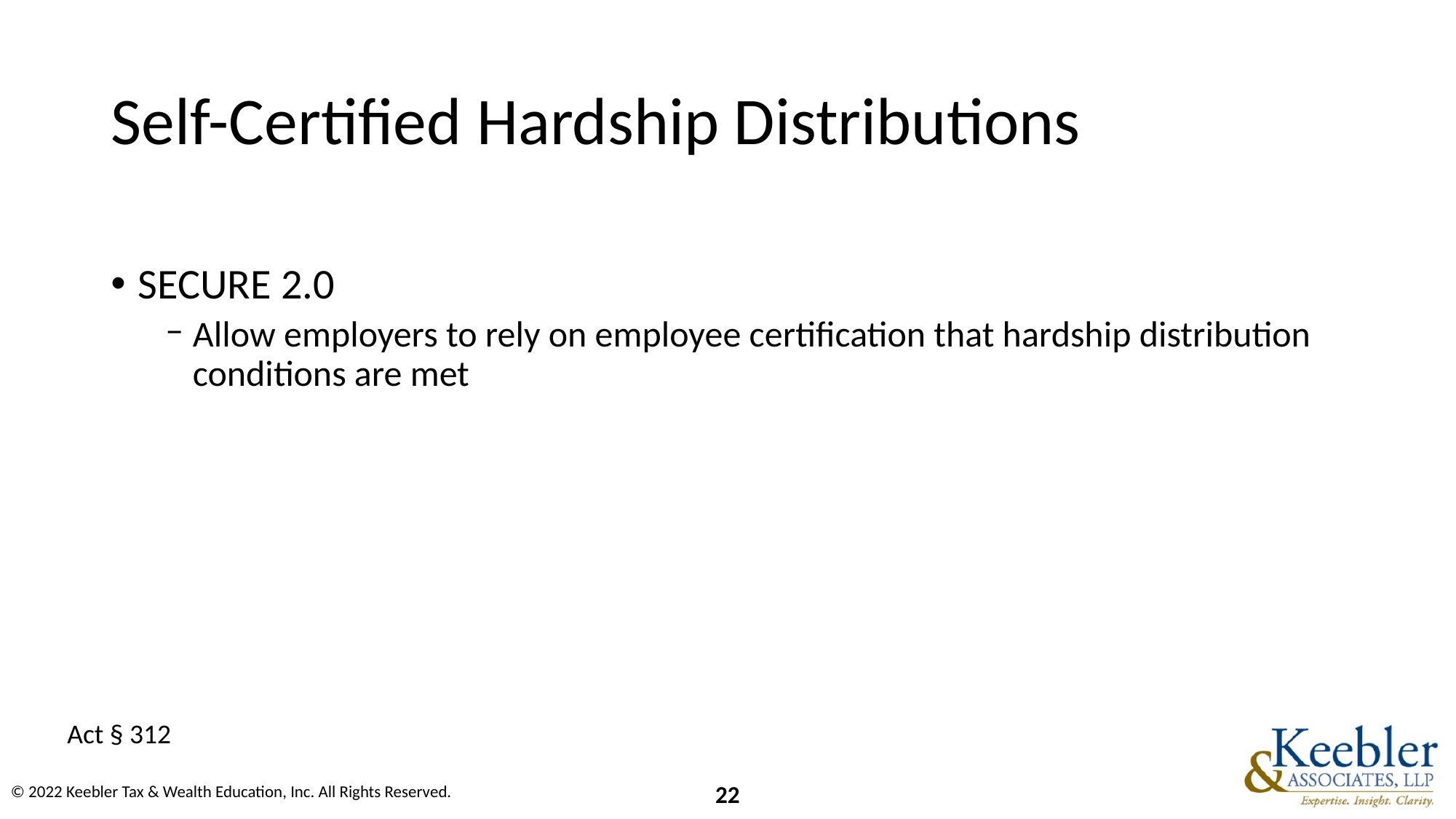

# Self-Certified Hardship Distributions
SECURE 2.0
Allow employers to rely on employee certification that hardship distribution conditions are met

Act § 312